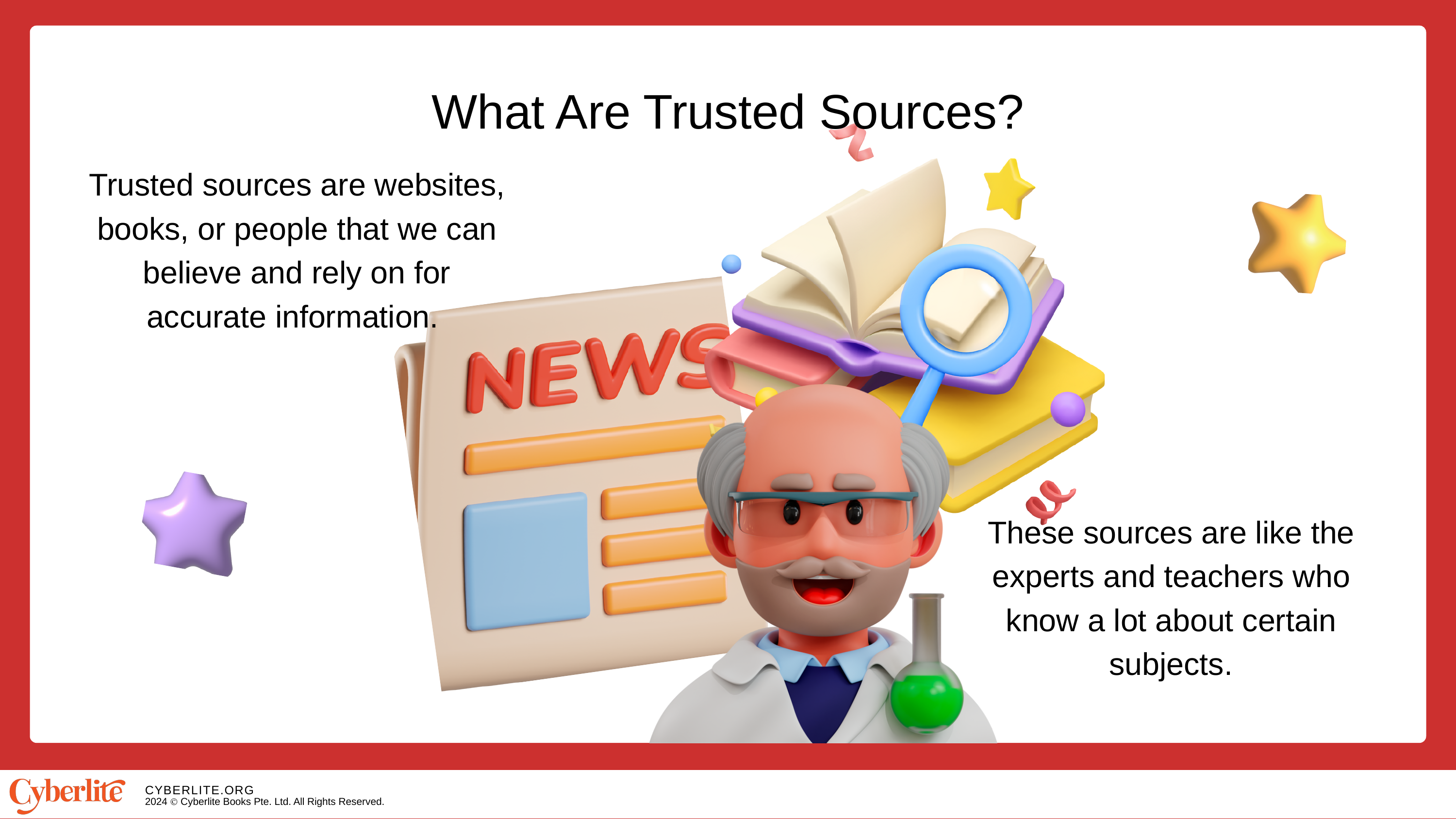

What Are Trusted Sources?

Trusted sources are websites, books, or people that we can believe and rely on for accurate information.

These sources are like the experts and teachers who know a lot about certain subjects.